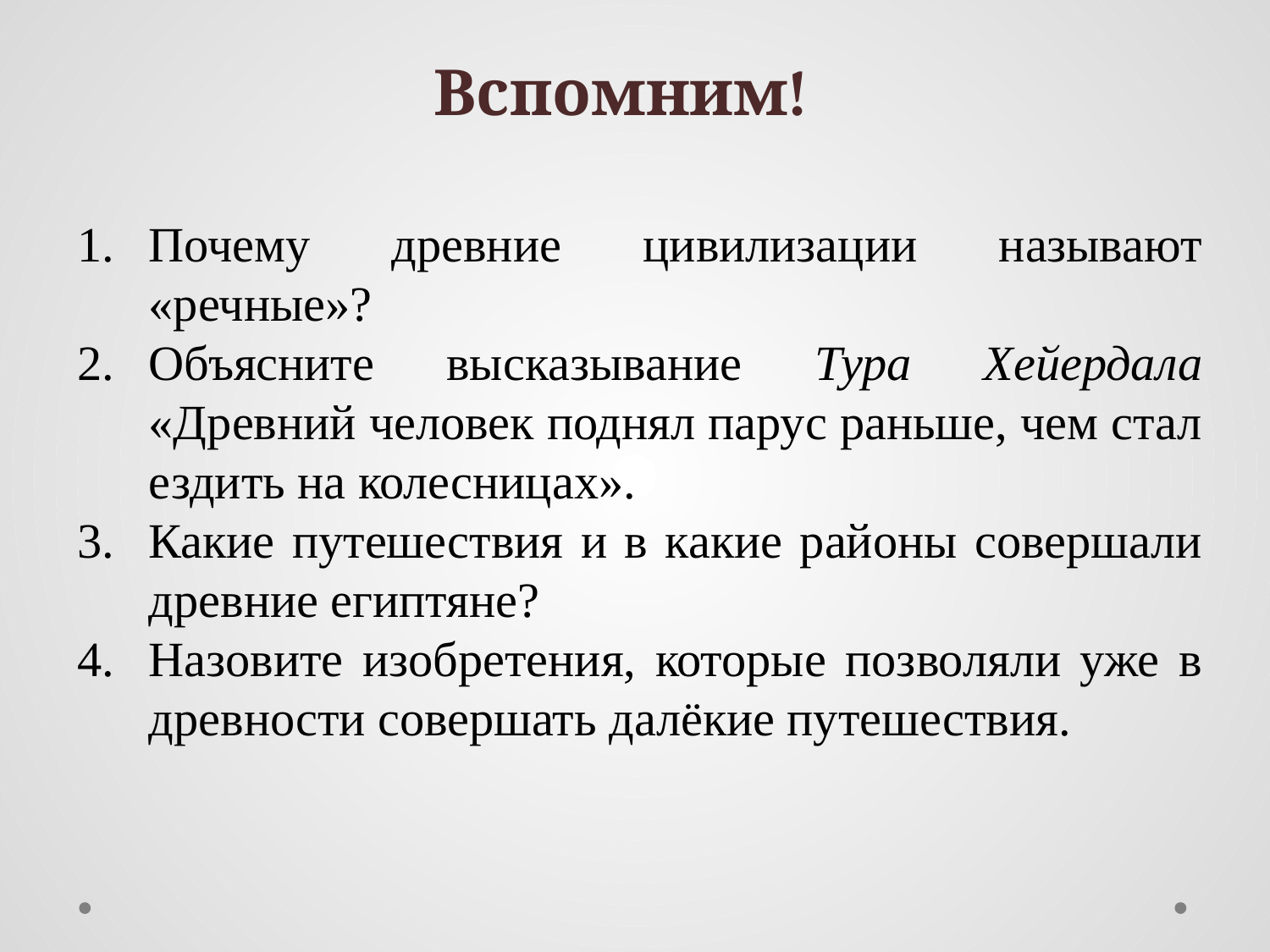

Вспомним!
Почему древние цивилизации называют «речные»?
Объясните высказывание Тура Хейердала «Древний человек поднял парус раньше, чем стал ездить на колесницах».
Какие путешествия и в какие районы совершали древние египтяне?
Назовите изобретения, которые позволяли уже в древности совершать далёкие путешествия.